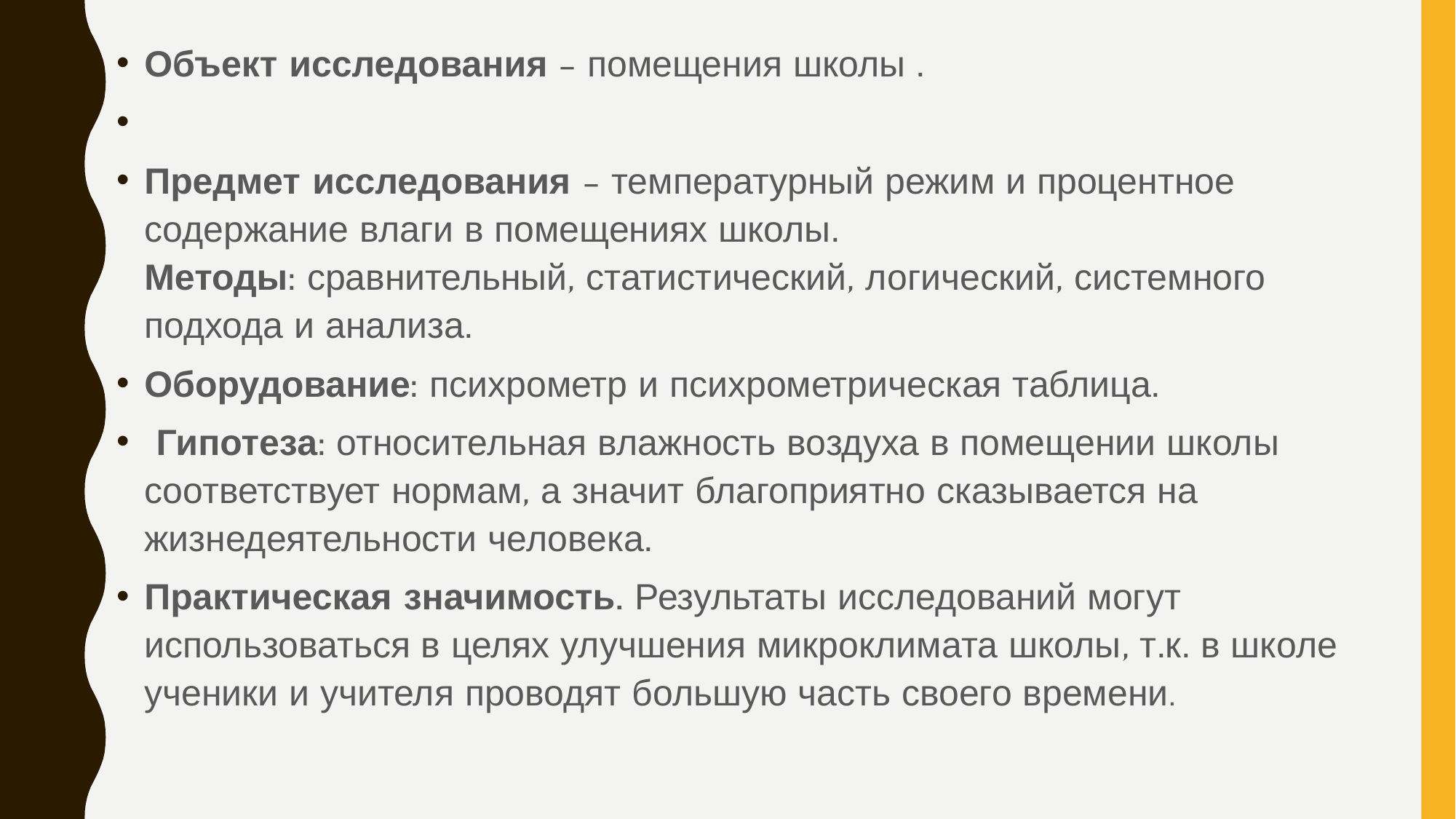

Объект исследования – помещения школы .

Предмет исследования – температурный режим и процентное содержание влаги в помещениях школы.
Методы: сравнительный, статистический, логический, системного подхода и анализа.
Оборудование: психрометр и психрометрическая таблица.
 Гипотеза: относительная влажность воздуха в помещении школы соответствует нормам, а значит благоприятно сказывается на жизнедеятельности человека.
Практическая значимость. Результаты исследований могут использоваться в целях улучшения микроклимата школы, т.к. в школе ученики и учителя проводят большую часть своего времени.